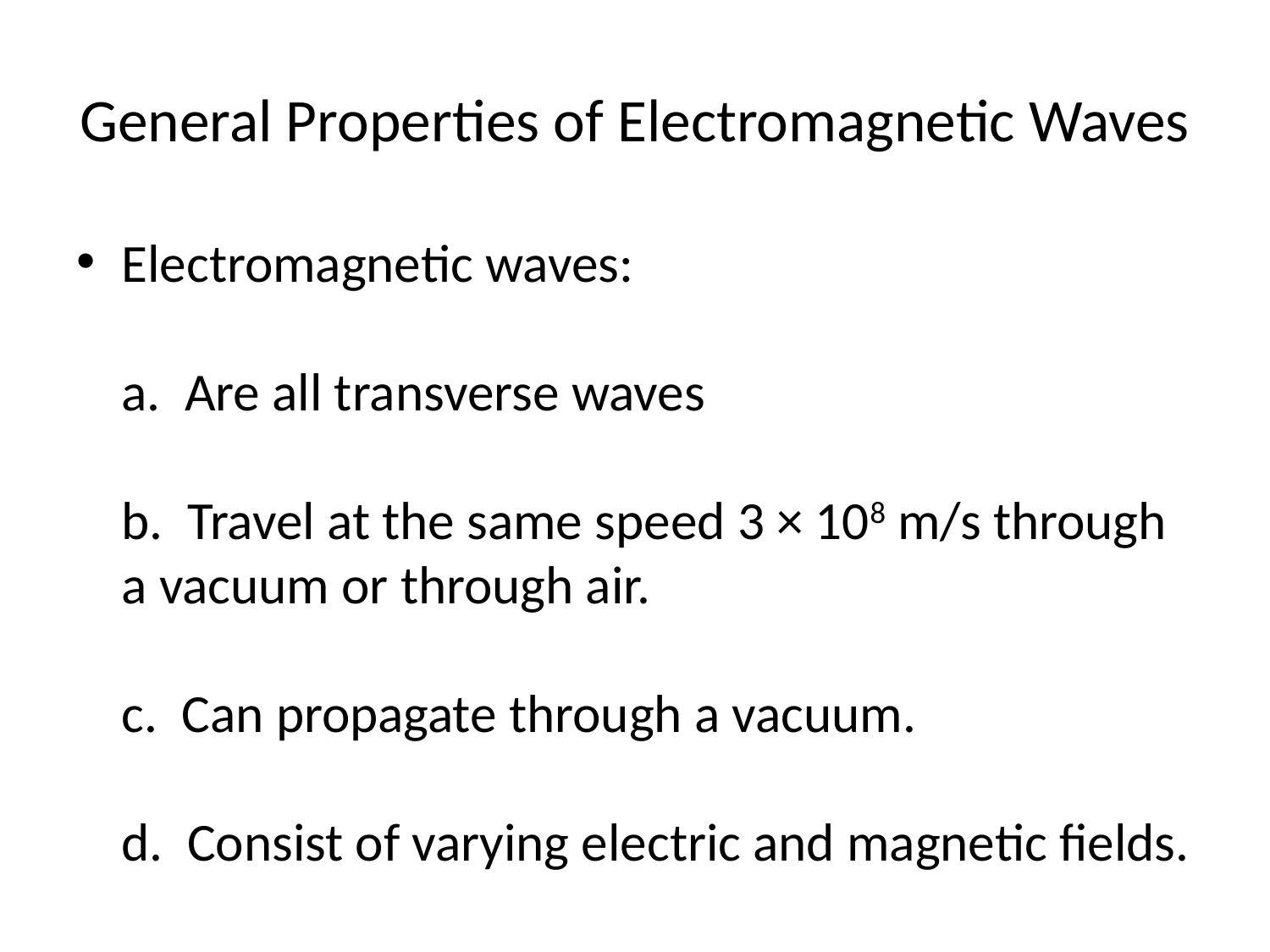

# General Properties of Electromagnetic Waves
Electromagnetic waves:
a.  Are all transverse waves
b.  Travel at the same speed 3 × 108 m/s through a vacuum or through air.
c.  Can propagate through a vacuum.
d.  Consist of varying electric and magnetic fields.